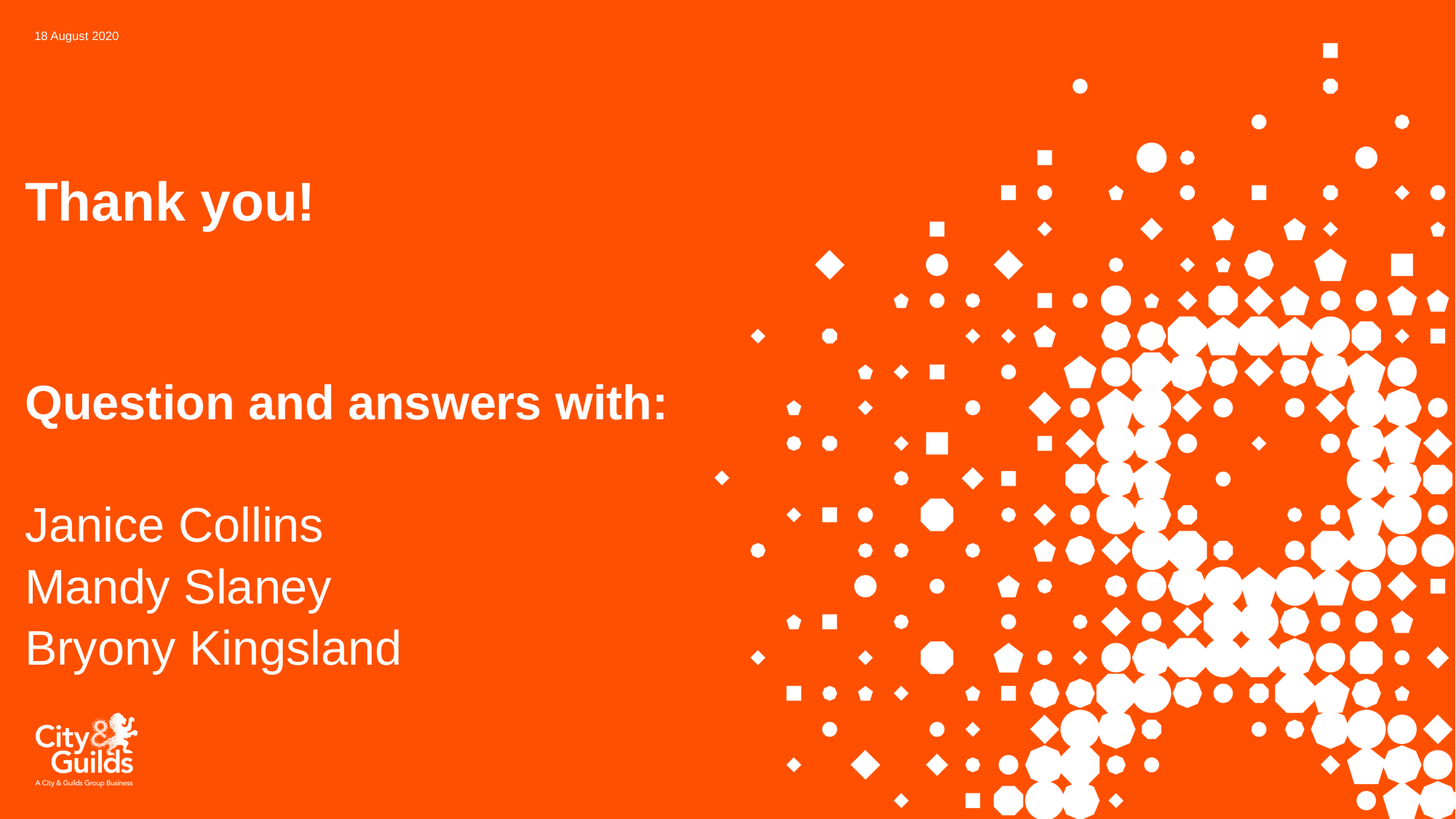

18 August 2020
# Thank you!
Question and answers with:

Janice Collins
Mandy Slaney
Bryony Kingsland